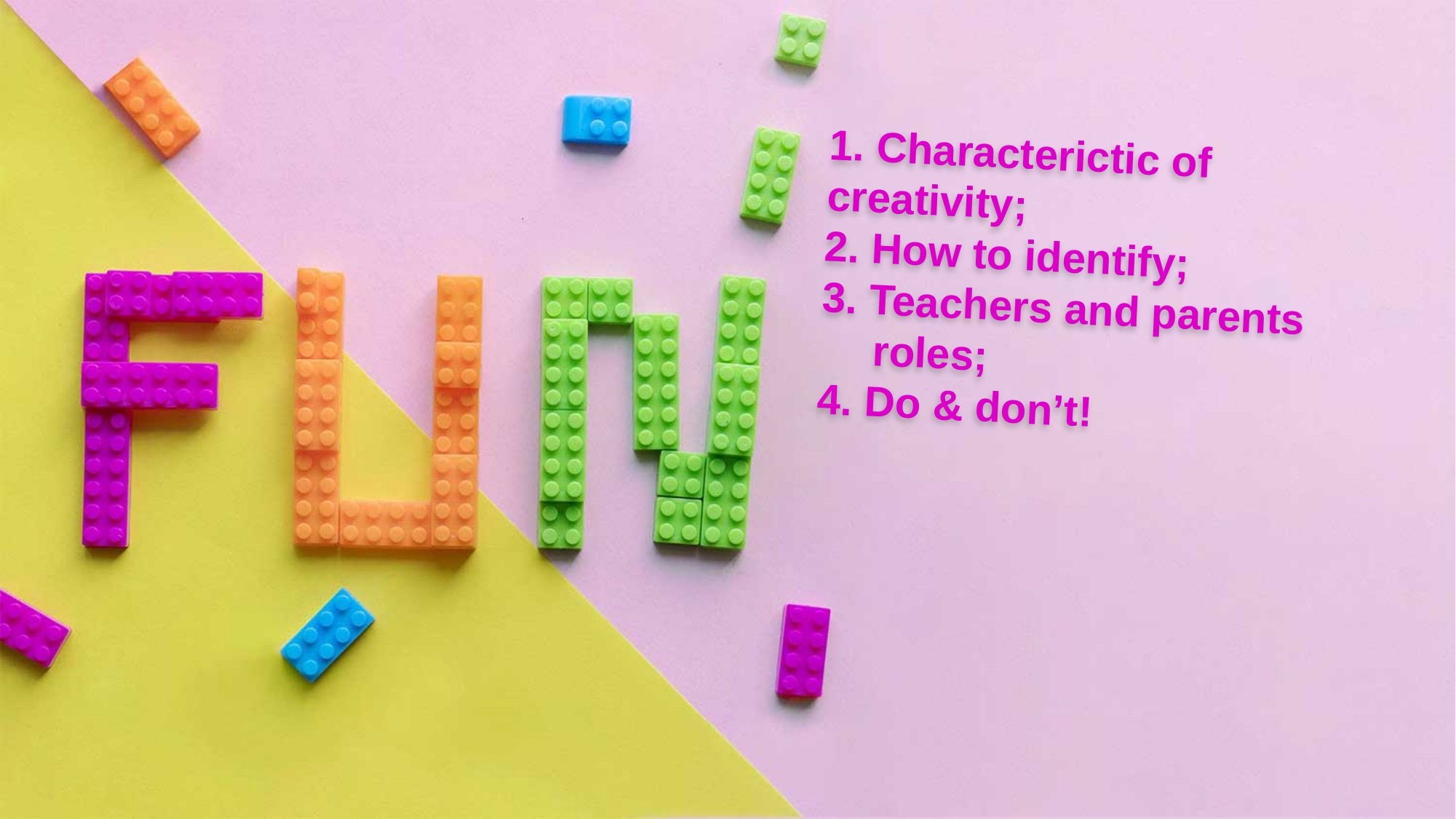

1. Characterictic of creativity;
2. How to identify;
3. Teachers and parents roles;
4. Do & don’t!